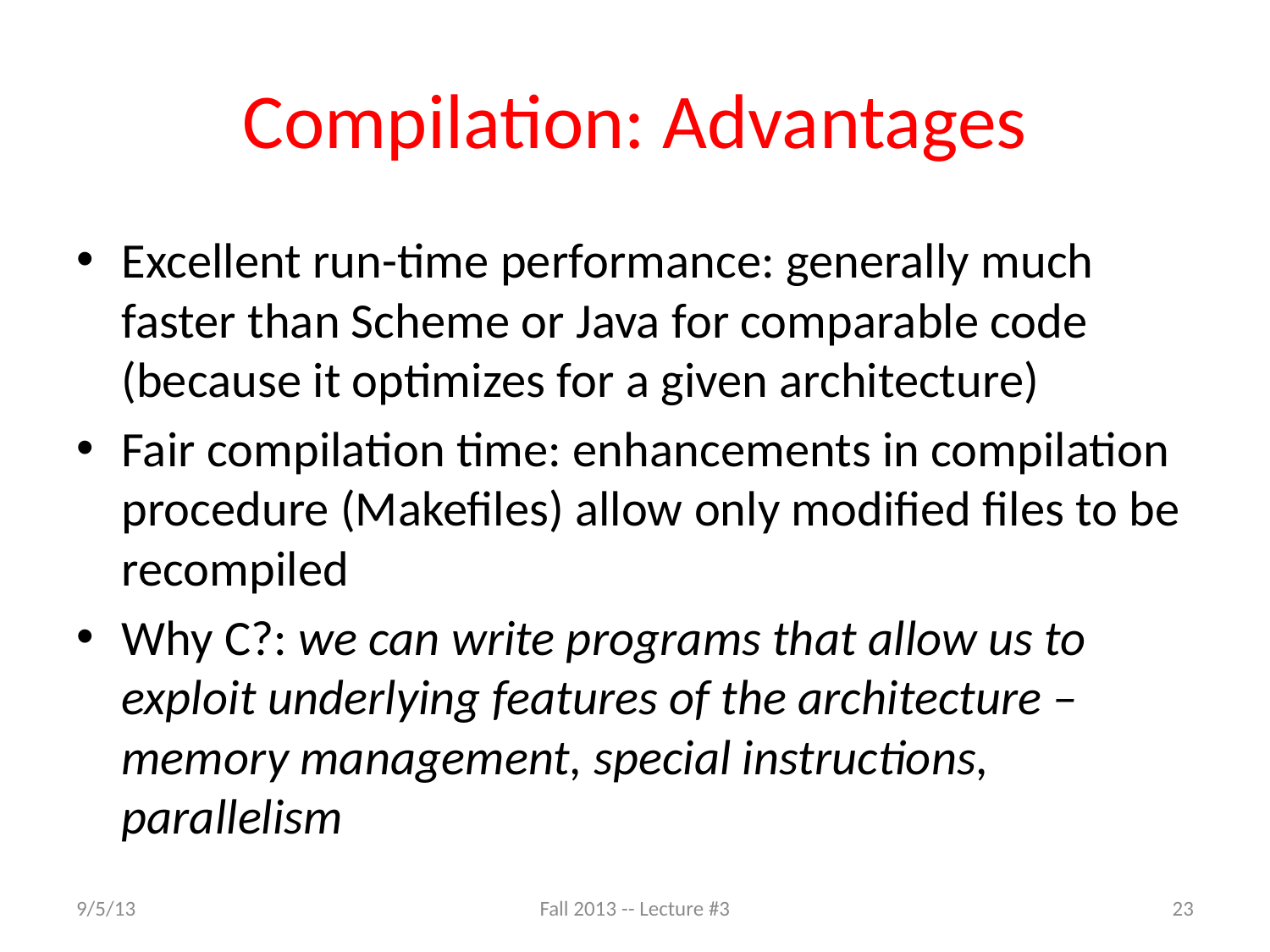

# Compilation: Advantages
Excellent run-time performance: generally much faster than Scheme or Java for comparable code (because it optimizes for a given architecture)
Fair compilation time: enhancements in compilation procedure (Makefiles) allow only modified files to be recompiled
Why C?: we can write programs that allow us to exploit underlying features of the architecture – memory management, special instructions, parallelism
9/5/13
Fall 2013 -- Lecture #3
23